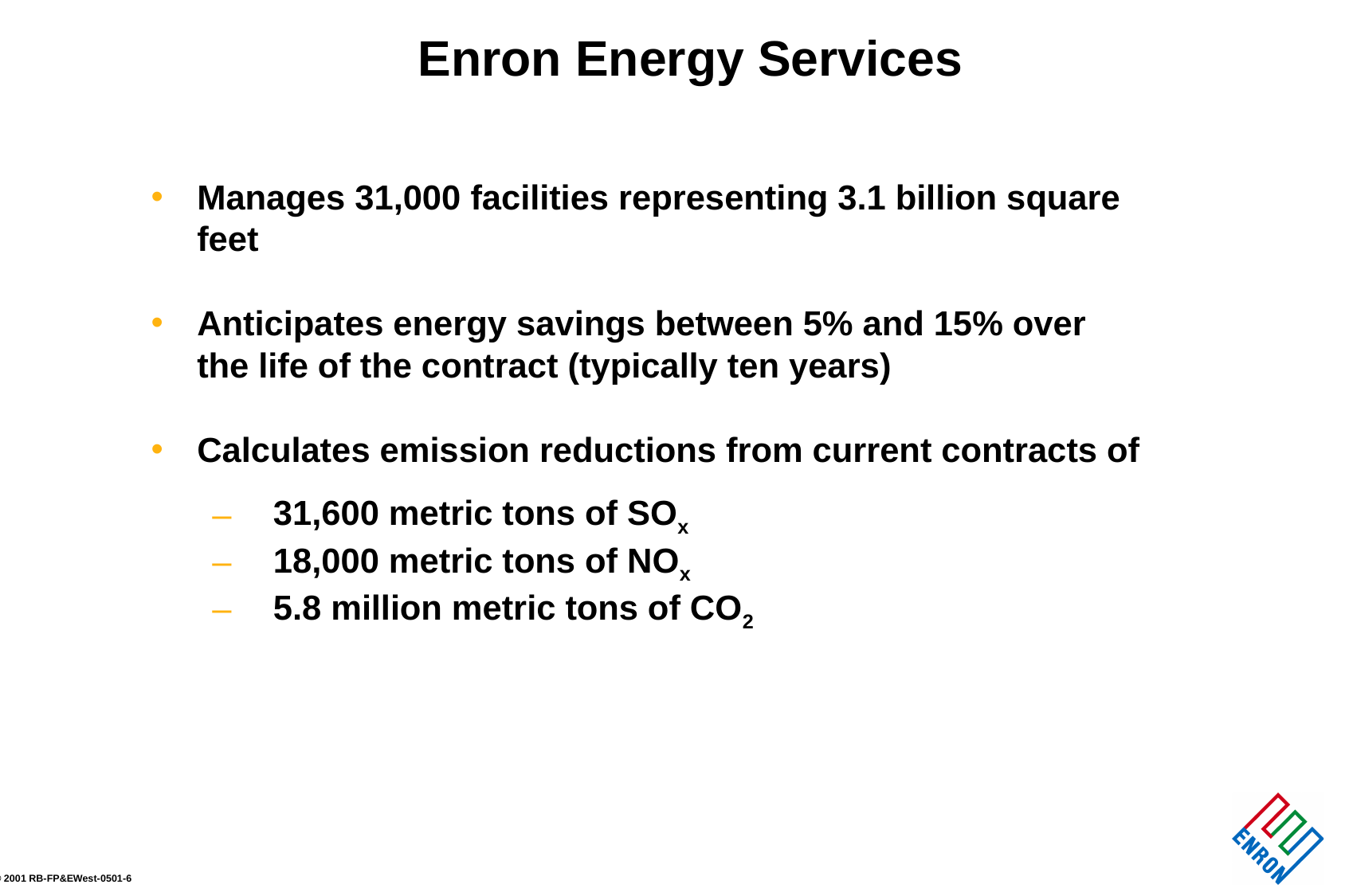

Enron Energy Services

Manages 31,000 facilities representing 3.1 billion square feet
Anticipates energy savings between 5% and 15% over the life of the contract (typically ten years)
Calculates emission reductions from current contracts of
31,600 metric tons of SOx
18,000 metric tons of NOx
5.8 million metric tons of CO2